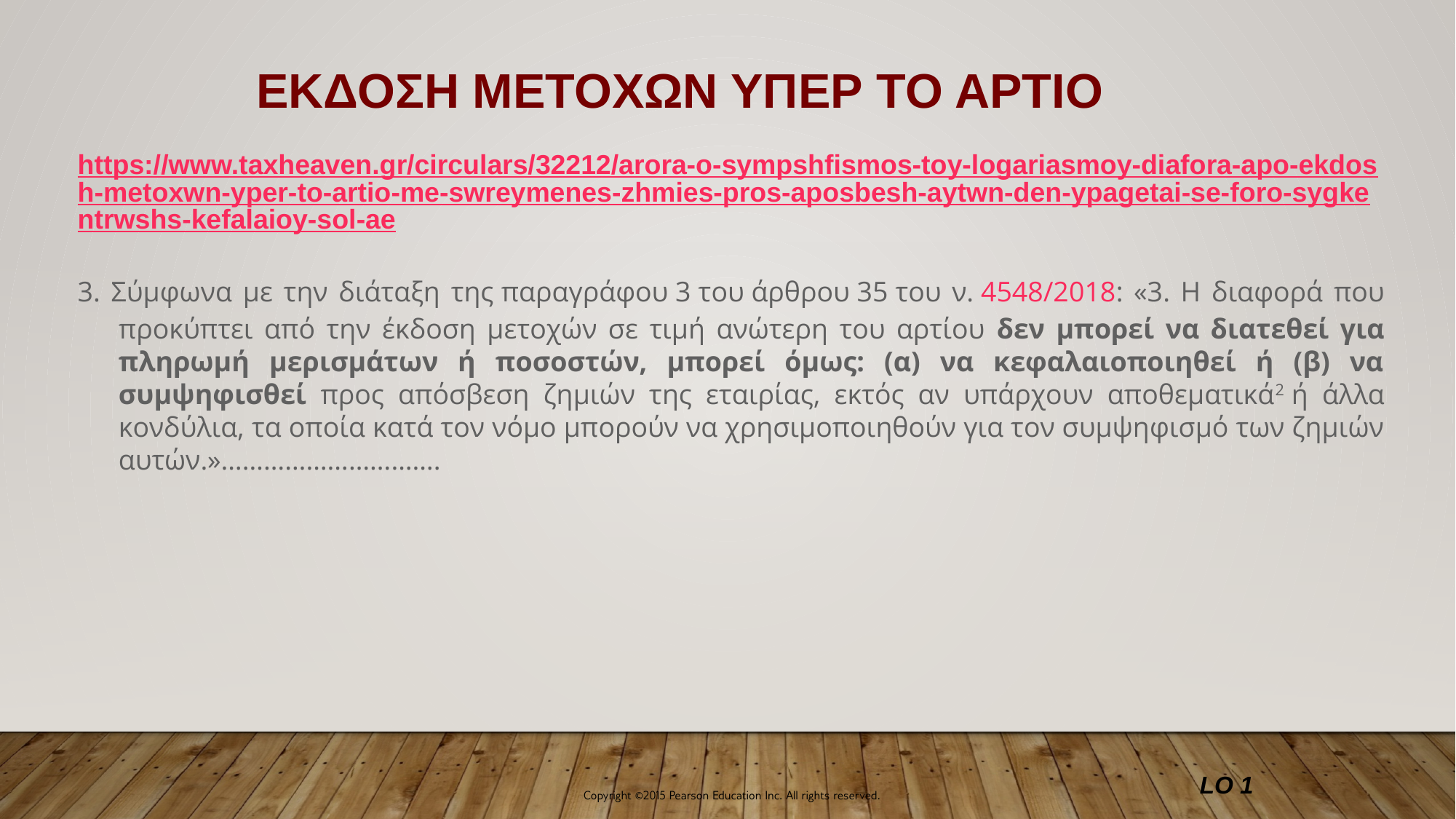

ΕΚΔΟΣΗ ΜΕΤΟΧΩΝ ΥΠΕΡ ΤΟ ΑΡΤΙΟ
https://www.taxheaven.gr/circulars/32212/arora-o-sympshfismos-toy-logariasmoy-diafora-apo-ekdosh-metoxwn-yper-to-artio-me-swreymenes-zhmies-pros-aposbesh-aytwn-den-ypagetai-se-foro-sygkentrwshs-kefalaioy-sol-ae
3. Σύμφωνα με την διάταξη της παραγράφου 3 του άρθρου 35 του ν. 4548/2018: «3. Η διαφορά που προκύπτει από την έκδοση μετοχών σε τιμή ανώτερη του αρτίου δεν μπορεί να διατεθεί για πληρωμή μερισμάτων ή ποσοστών, μπορεί όμως: (α) να κεφαλαιοποιηθεί ή (β) να συμψηφισθεί προς απόσβεση ζημιών της εταιρίας, εκτός αν υπάρχουν αποθεματικά2 ή άλλα κονδύλια, τα οποία κατά τον νόμο μπορούν να χρησιμοποιηθούν για τον συμψηφισμό των ζημιών αυτών.»………………………….
LO 1
Copyright ©2015 Pearson Education Inc. All rights reserved.